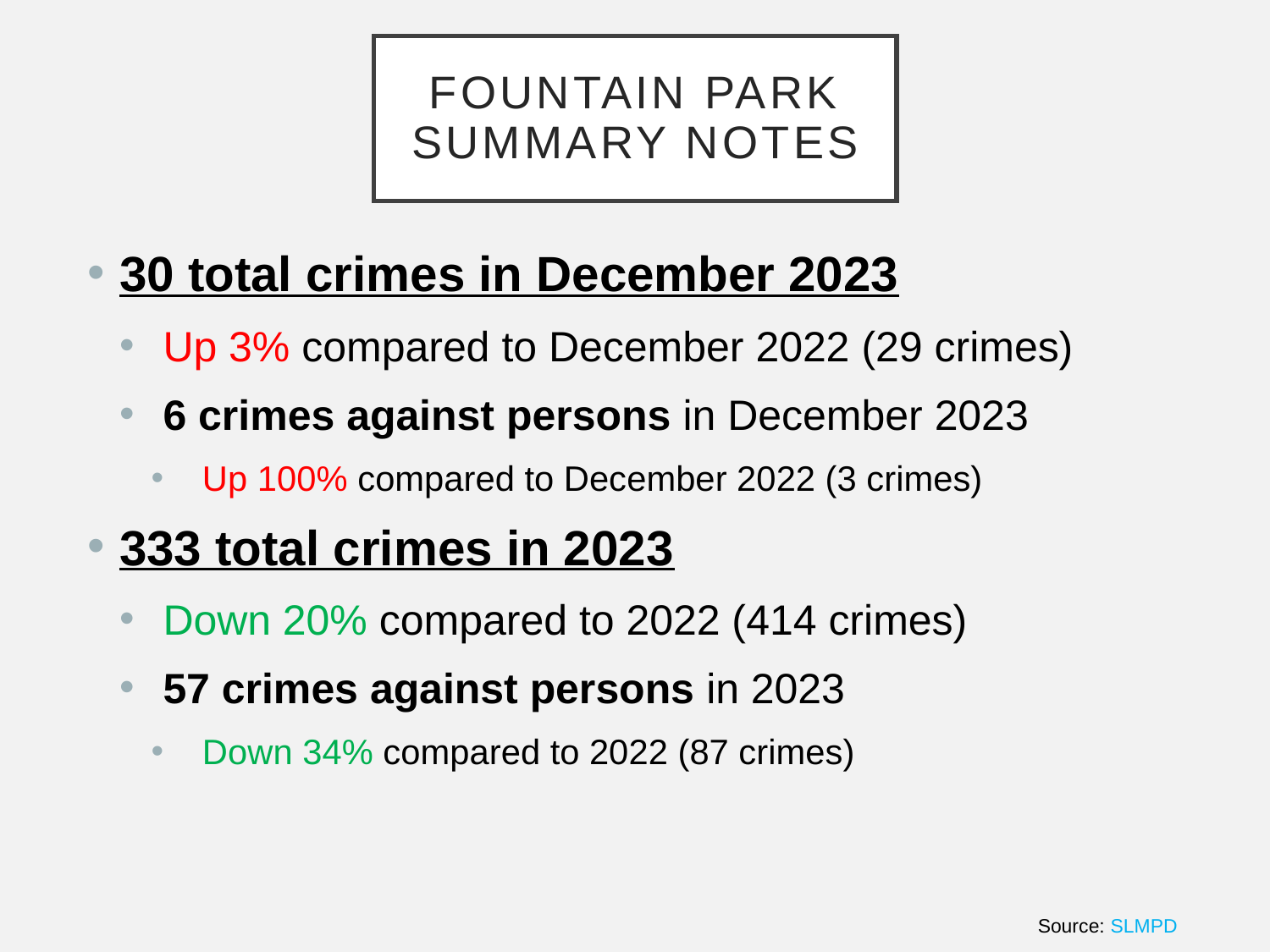

# Fountain Park Summary Notes
30 total crimes in December 2023
 Up 3% compared to December 2022 (29 crimes)
 6 crimes against persons in December 2023
  Up 100% compared to December 2022 (3 crimes)
333 total crimes in 2023
 Down 20% compared to 2022 (414 crimes)
 57 crimes against persons in 2023
  Down 34% compared to 2022 (87 crimes)
Source: SLMPD